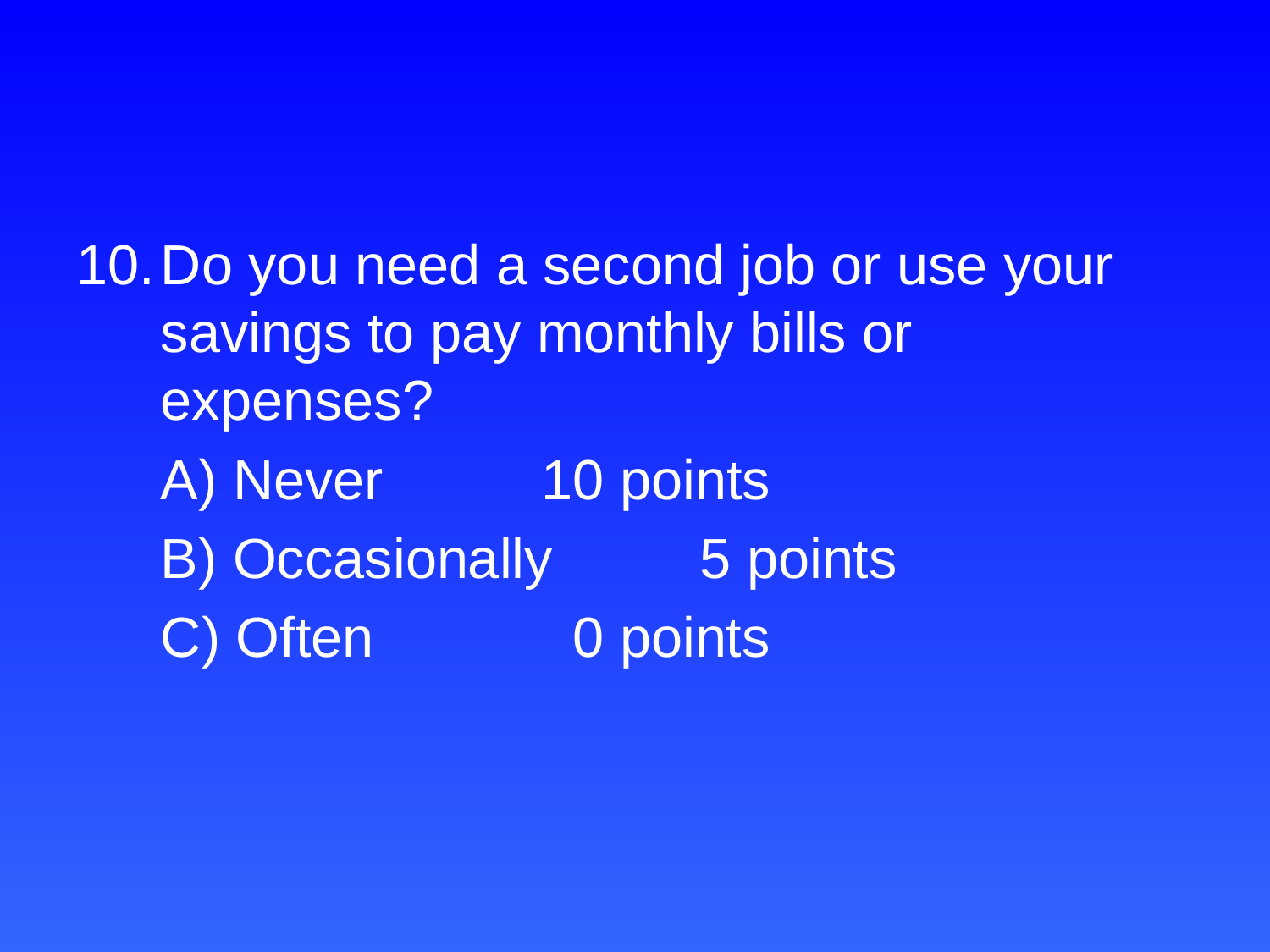

Do you need a second job or use your savings to pay monthly bills or expenses?
	A) Never		10 points
	B) Occasionally	  5 points
	C) Often		  0 points